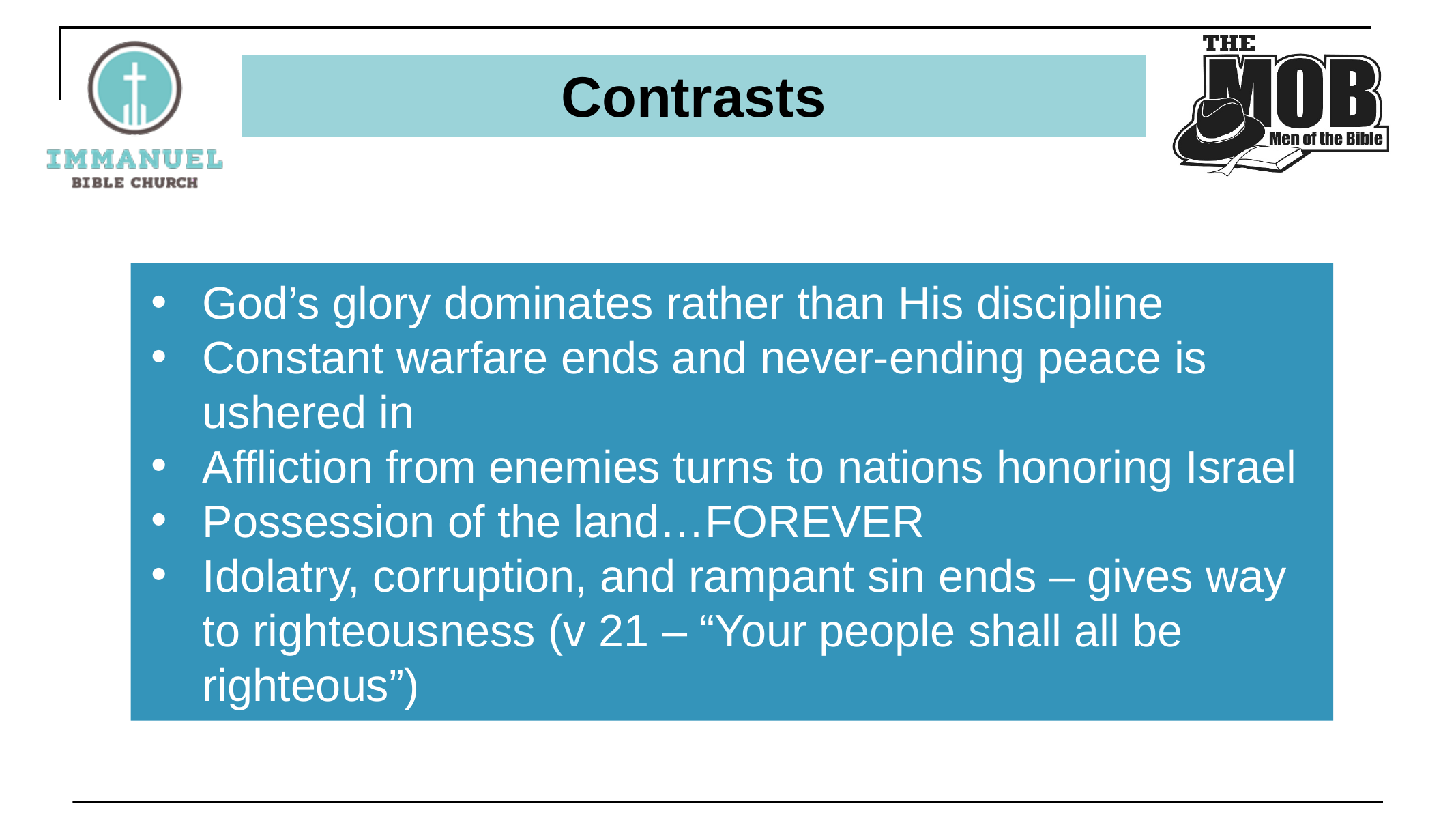

# Contrasts
God’s glory dominates rather than His discipline
Constant warfare ends and never-ending peace is ushered in
Affliction from enemies turns to nations honoring Israel
Possession of the land…FOREVER
Idolatry, corruption, and rampant sin ends – gives way to righteousness (v 21 – “Your people shall all be righteous”)